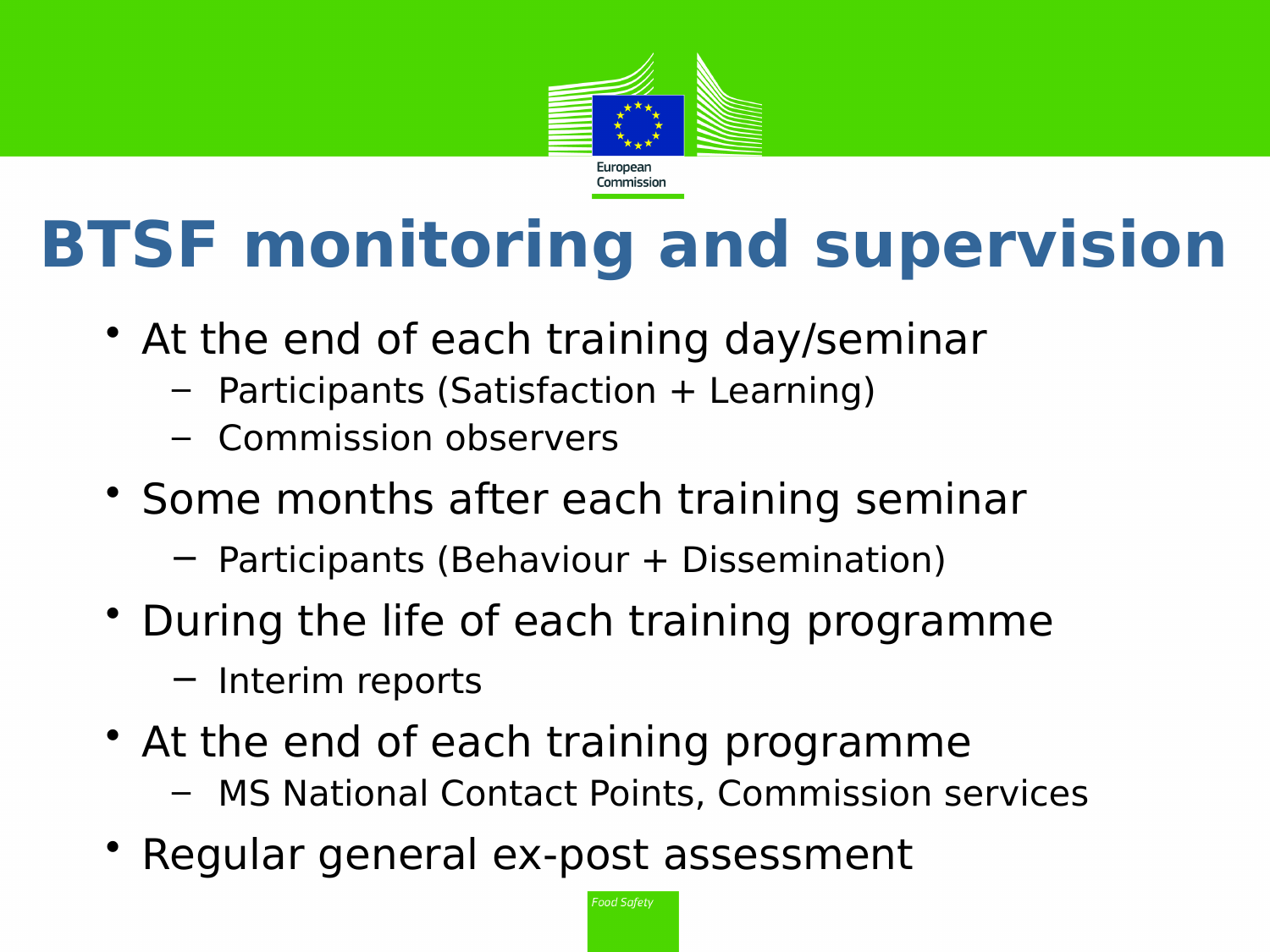

BTSF monitoring and supervision
At the end of each training day/seminar
Participants (Satisfaction + Learning)
Commission observers
Some months after each training seminar
Participants (Behaviour + Dissemination)
During the life of each training programme
Interim reports
At the end of each training programme
MS National Contact Points, Commission services
Regular general ex-post assessment